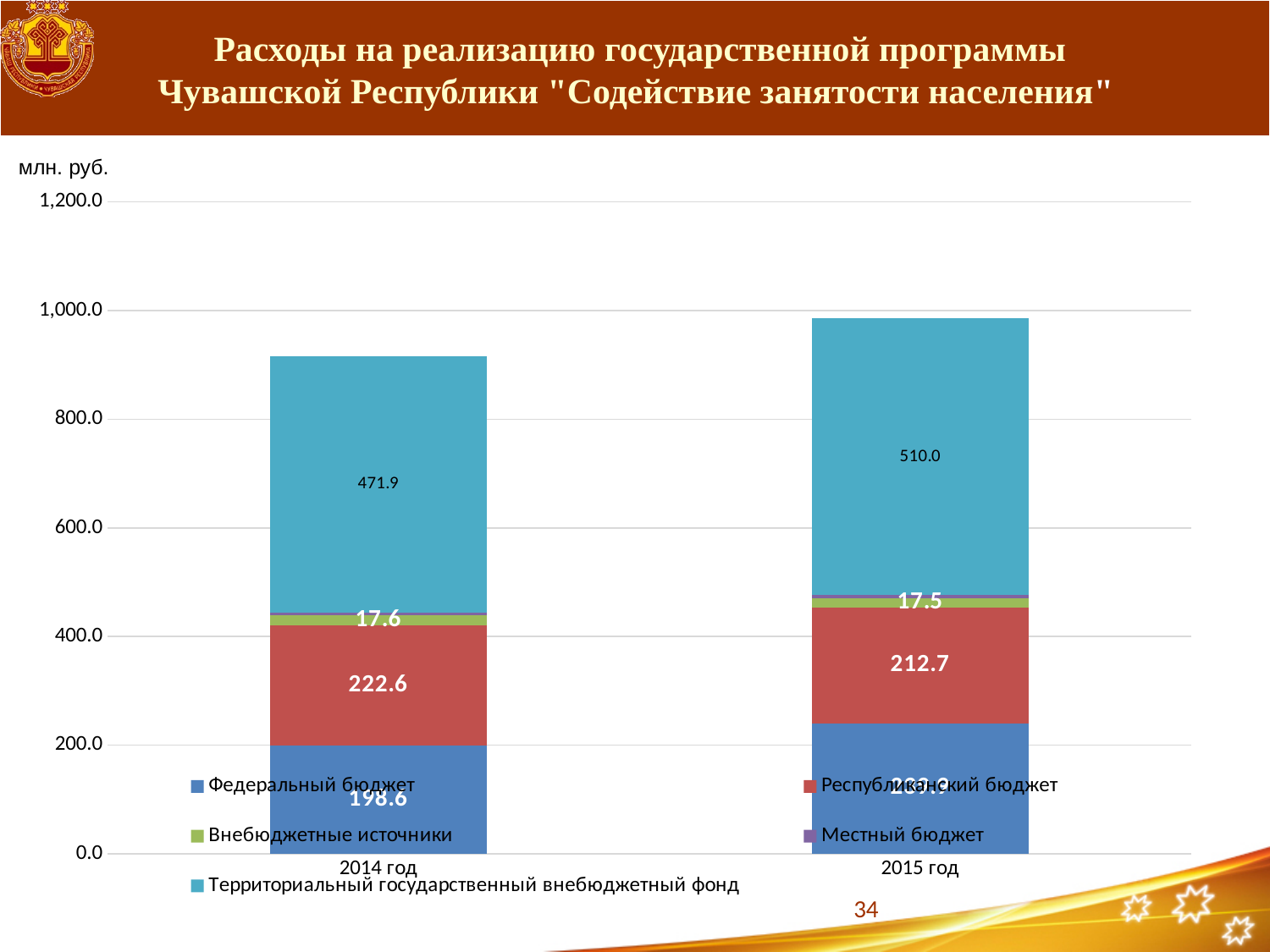

# Расходы на реализацию государственной программы Чувашской Республики "Содействие занятости населения"
млн. руб.

### Chart

| Category | Федеральный бюджет | Республиканский бюджет | Внебюджетные источники | Местный бюджет | Территориальный государственный внебюджетный фонд |
|---|---|---|---|---|---|
| 2014 год | 198.6 | 222.6 | 17.6 | 5.8 | 471.9 |
| 2015 год | 239.9 | 212.7 | 17.5 | 6.1 | 510.0 |

34